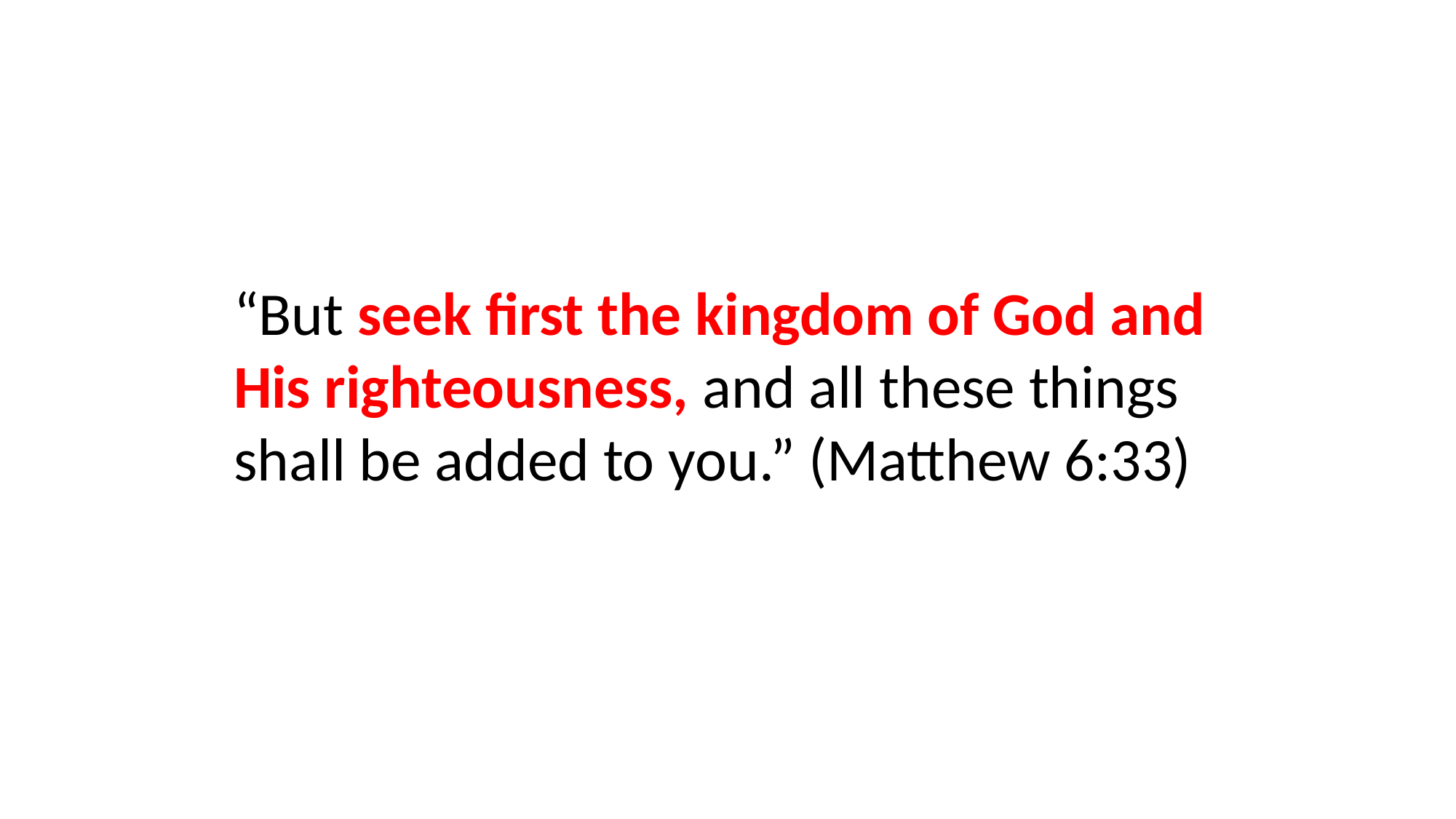

“But seek first the kingdom of God and His righteousness, and all these things shall be added to you.” (Matthew 6:33)